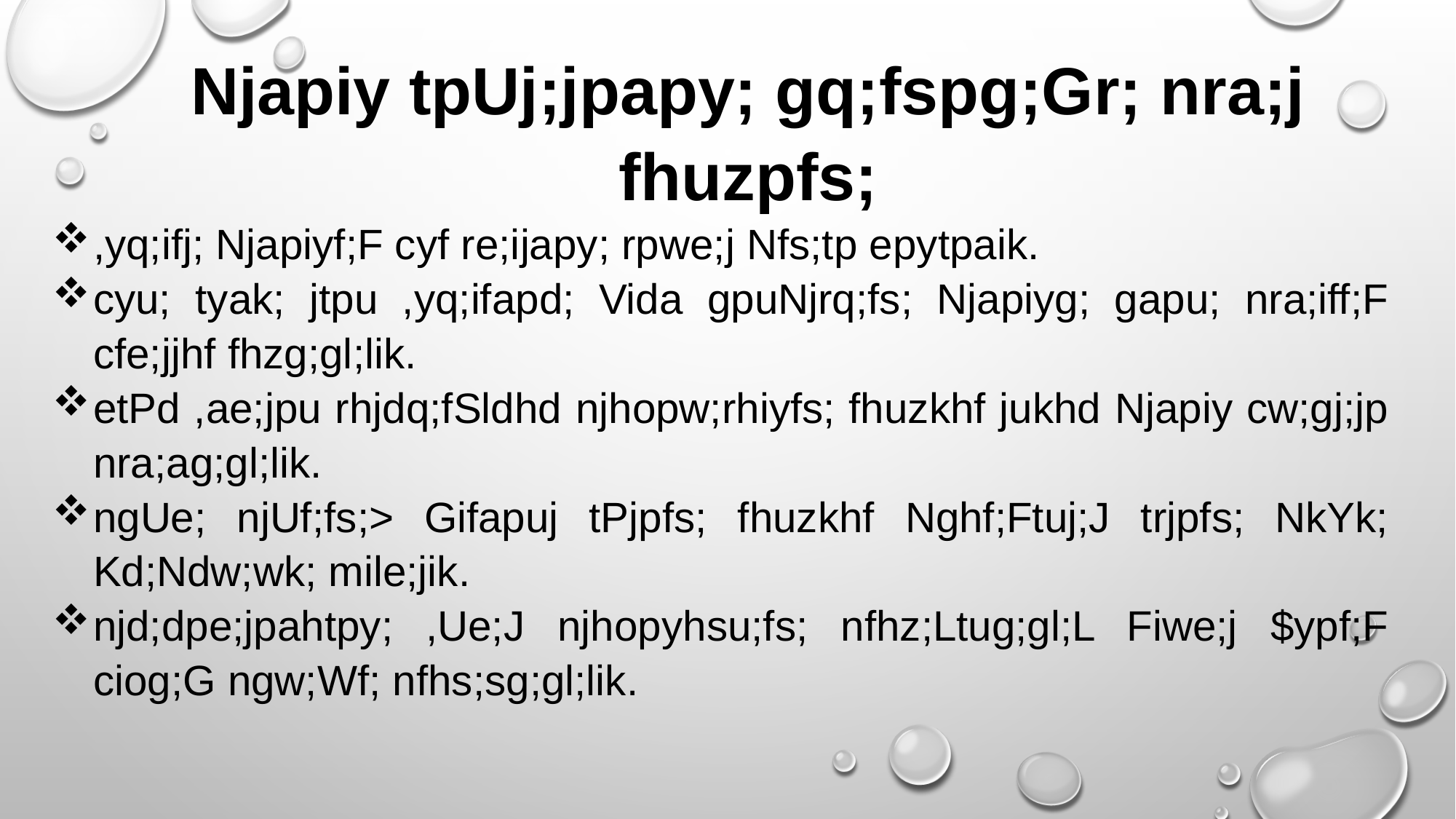

Njapiy tpUj;jpapy; gq;fspg;Gr; nra;j fhuzpfs;
,yq;ifj; Njapiyf;F cyf re;ijapy; rpwe;j Nfs;tp epytpaik.
cyu; tyak; jtpu ,yq;ifapd; Vida gpuNjrq;fs; Njapiyg; gapu; nra;iff;F cfe;jjhf fhzg;gl;lik.
etPd ,ae;jpu rhjdq;fSldhd njhopw;rhiyfs; fhuzkhf jukhd Njapiy cw;gj;jp nra;ag;gl;lik.
ngUe; njUf;fs;> Gifapuj tPjpfs; fhuzkhf Nghf;Ftuj;J trjpfs; NkYk; Kd;Ndw;wk; mile;jik.
njd;dpe;jpahtpy; ,Ue;J njhopyhsu;fs; nfhz;Ltug;gl;L Fiwe;j $ypf;F ciog;G ngw;Wf; nfhs;sg;gl;lik.